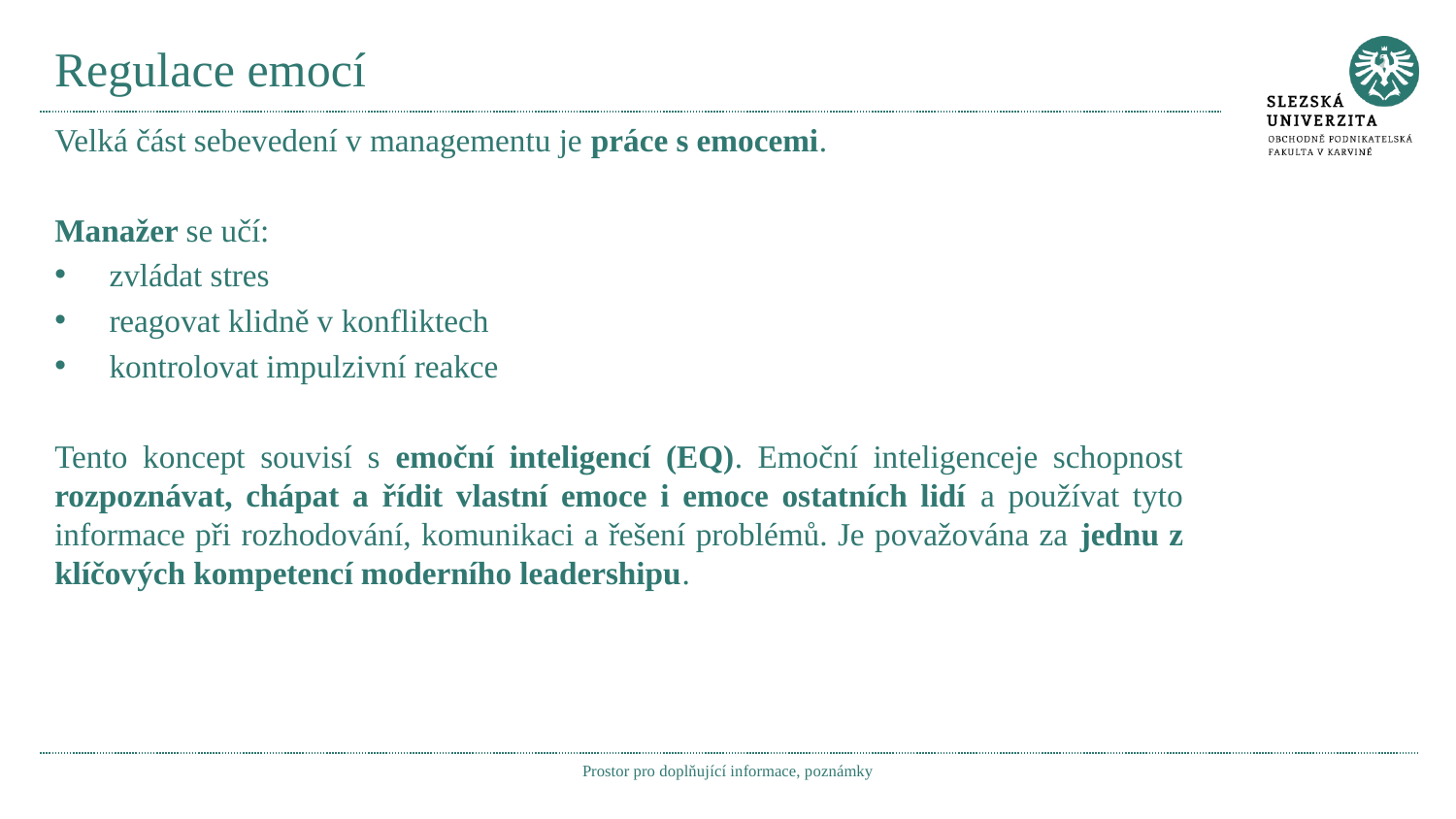

# Regulace emocí
Velká část sebevedení v managementu je práce s emocemi.

Manažer se učí:
zvládat stres
reagovat klidně v konfliktech
kontrolovat impulzivní reakce

Tento koncept souvisí s emoční inteligencí (EQ). Emoční inteligenceje schopnost rozpoznávat, chápat a řídit vlastní emoce i emoce ostatních lidí a používat tyto informace při rozhodování, komunikaci a řešení problémů. Je považována za jednu z klíčových kompetencí moderního leadershipu.

Prostor pro doplňující informace, poznámky